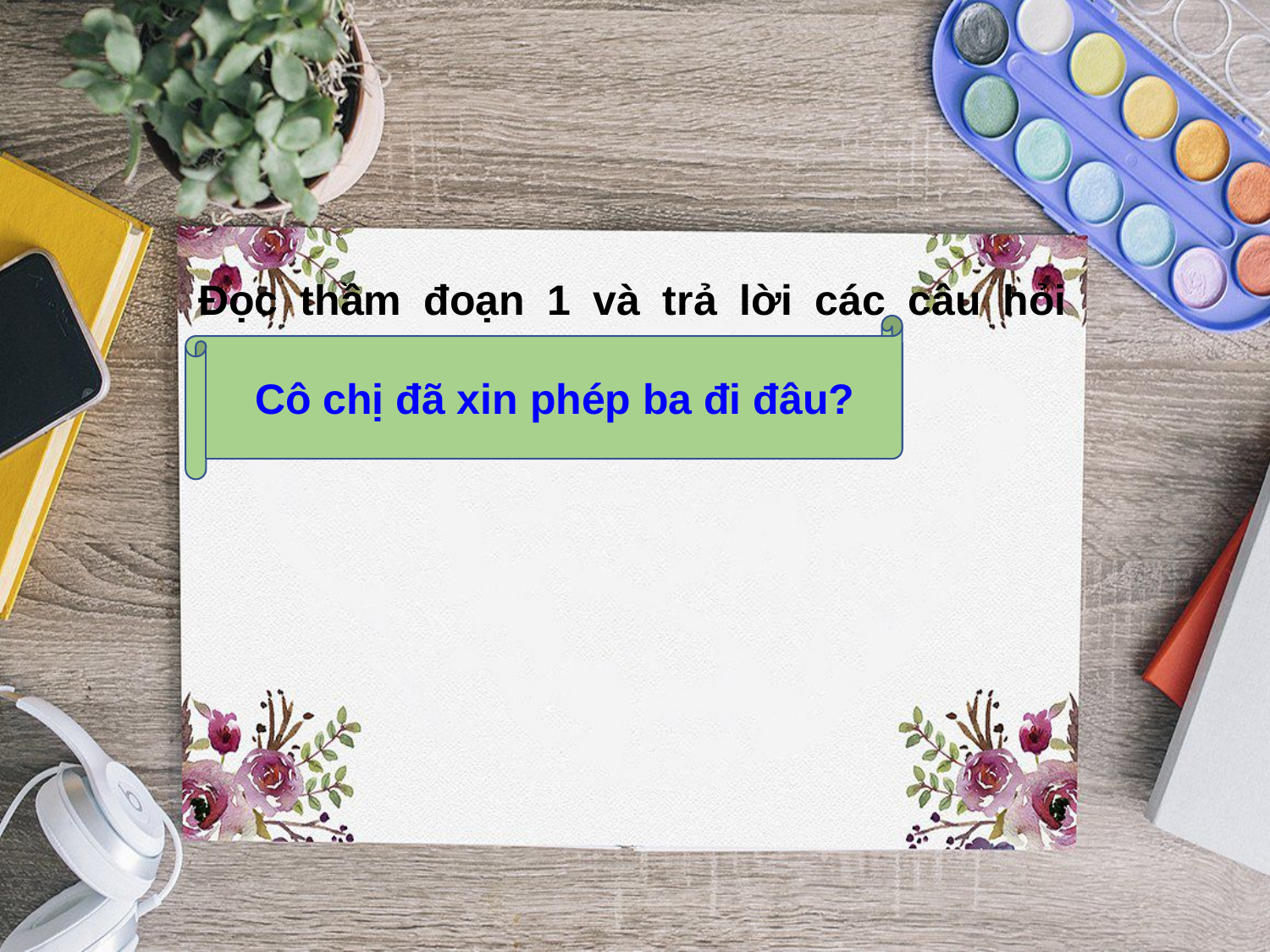

Đọc thầm đoạn 1 và trả lời các câu hỏi sau:

 Cô chị đã xin phép ba đi đâu?